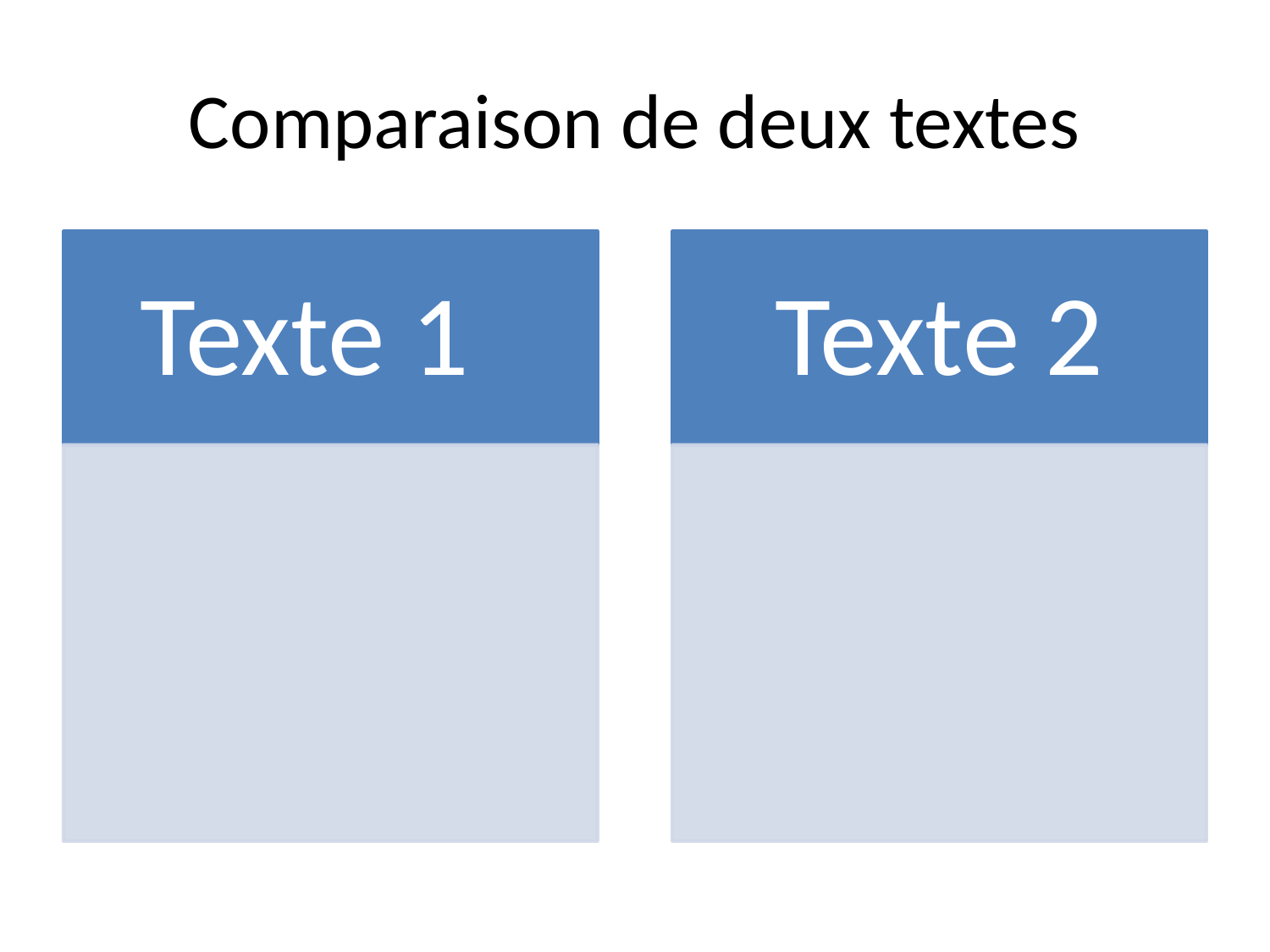

# Comparaison de deux textes
Texte 1

Texte 2